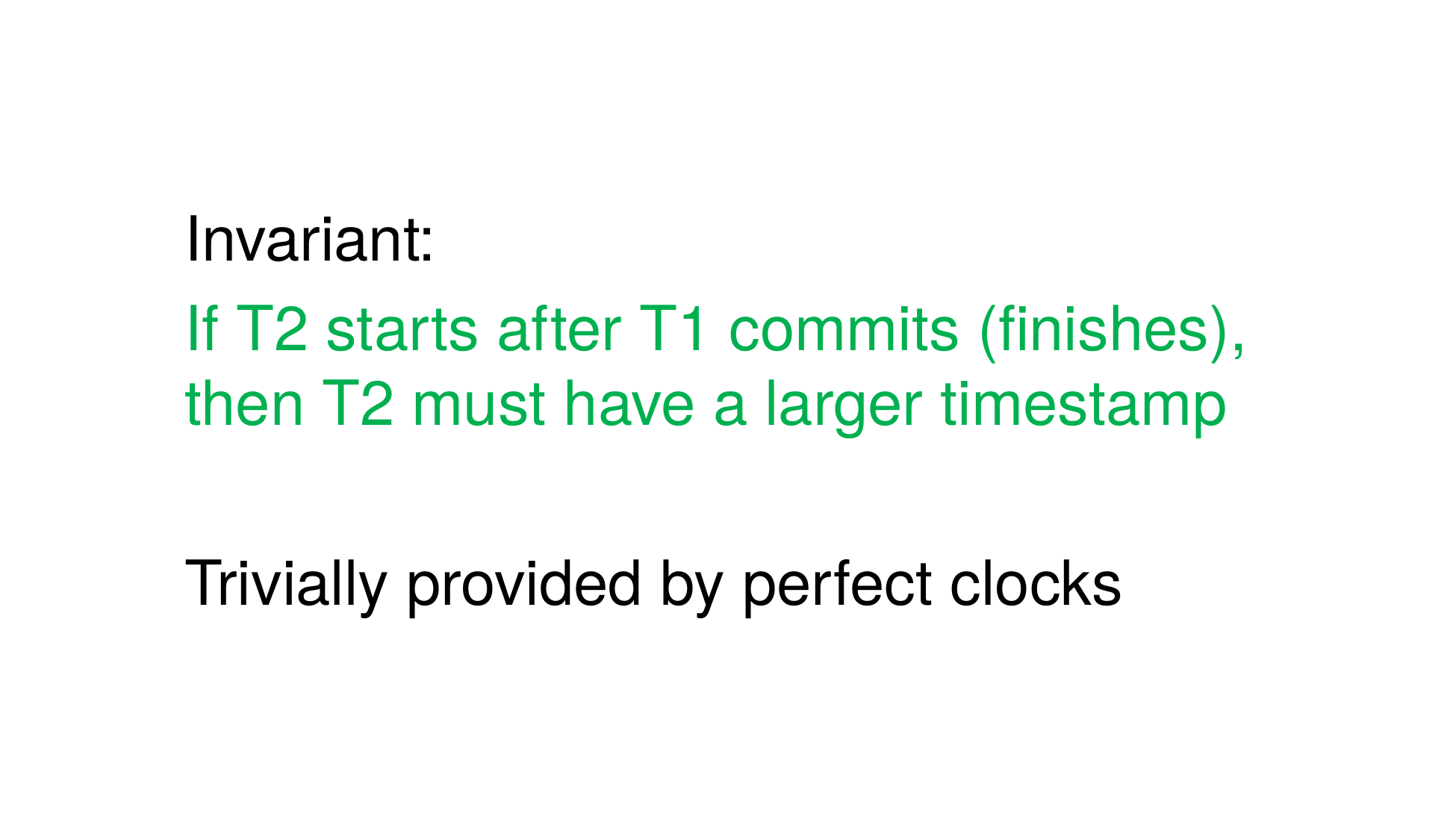

Invariant:
If T2 starts after T1 commits (finishes), then T2 must have a larger timestamp

Trivially provided by perfect clocks